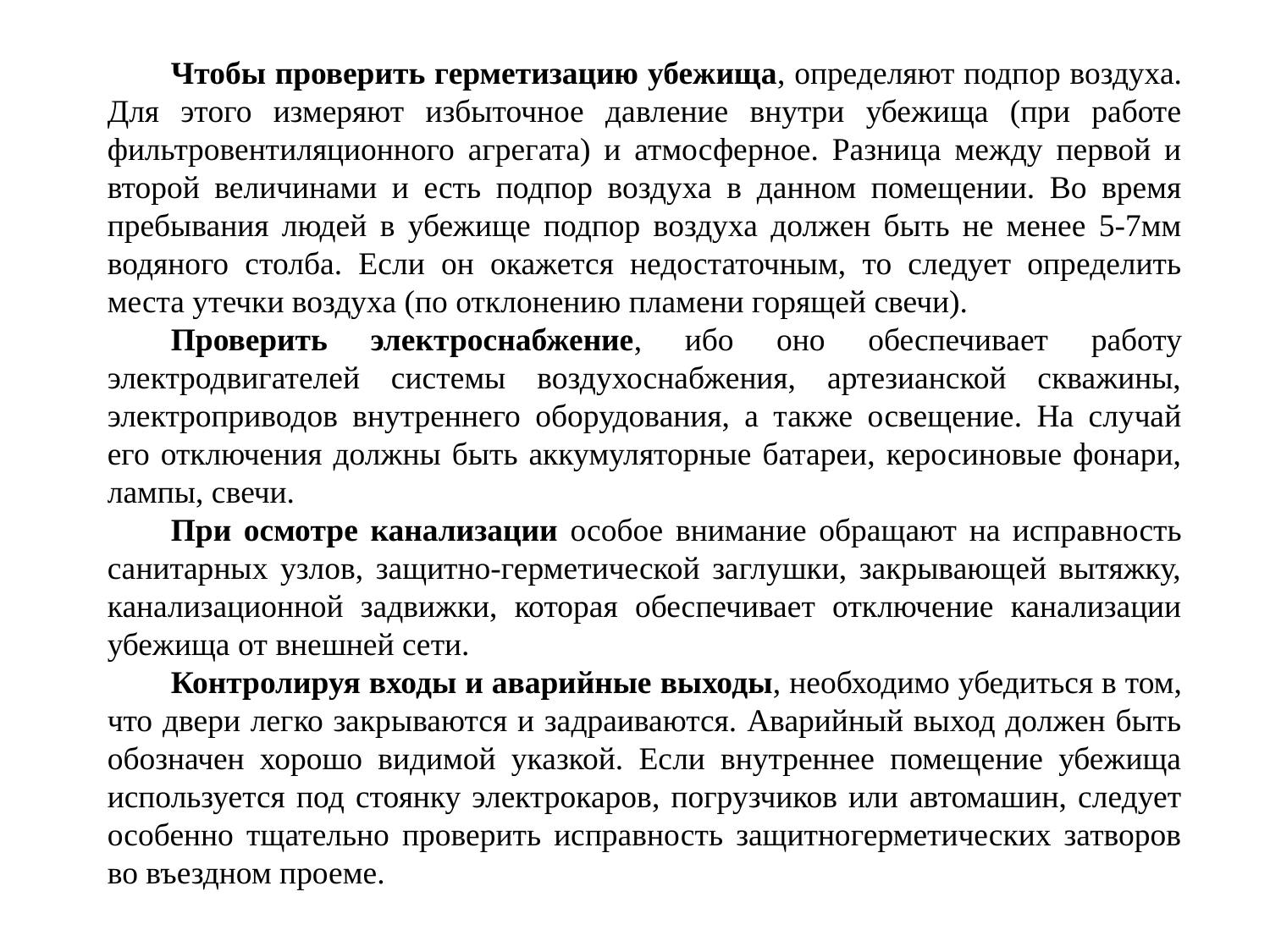

Чтобы проверить герметизацию убежища, определяют подпор воздуха. Для этого измеряют избыточное давление внутри убежища (при работе фильтровентиляционного агрегата) и атмосферное. Разница между первой и второй величинами и есть подпор воздуха в данном помещении. Во время пребывания людей в убежище подпор воздуха должен быть не менее 5-7мм водяного столба. Если он окажется недостаточным, то следует определить места утечки воздуха (по отклонению пламени горящей свечи).
Проверить электроснабжение, ибо оно обеспечивает работу электродвигателей системы воздухоснабжения, артезианской скважины, электроприводов внутреннего оборудования, а также освещение. На случай его отключения должны быть аккумуляторные батареи, керосиновые фонари, лампы, свечи.
При осмотре канализации особое внимание обращают на исправность санитарных узлов, защитно-герметической заглушки, закрывающей вытяжку, канализационной задвижки, которая обеспечивает отключение канализации убежища от внешней сети.
Контролируя входы и аварийные выходы, необходимо убедиться в том, что двери легко закрываются и задраиваются. Аварийный выход должен быть обозначен хорошо видимой указкой. Если внутреннее помещение убежища используется под стоянку электрокаров, погрузчиков или автомашин, следует особенно тщательно проверить исправность защитногерметических затворов во въездном проеме.